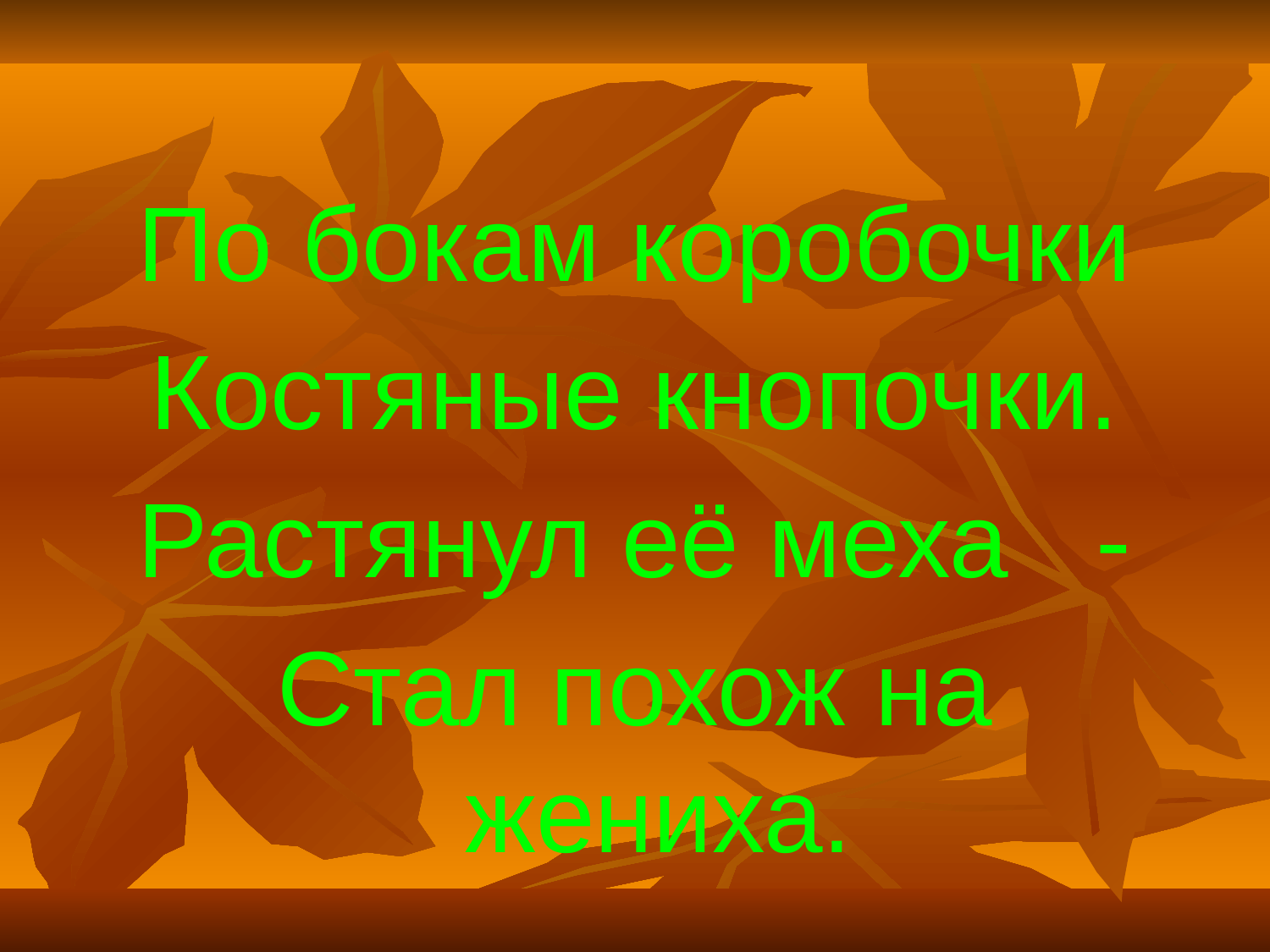

По бокам коробочки
Костяные кнопочки.
Растянул её меха   -
Стал похож на жениха.